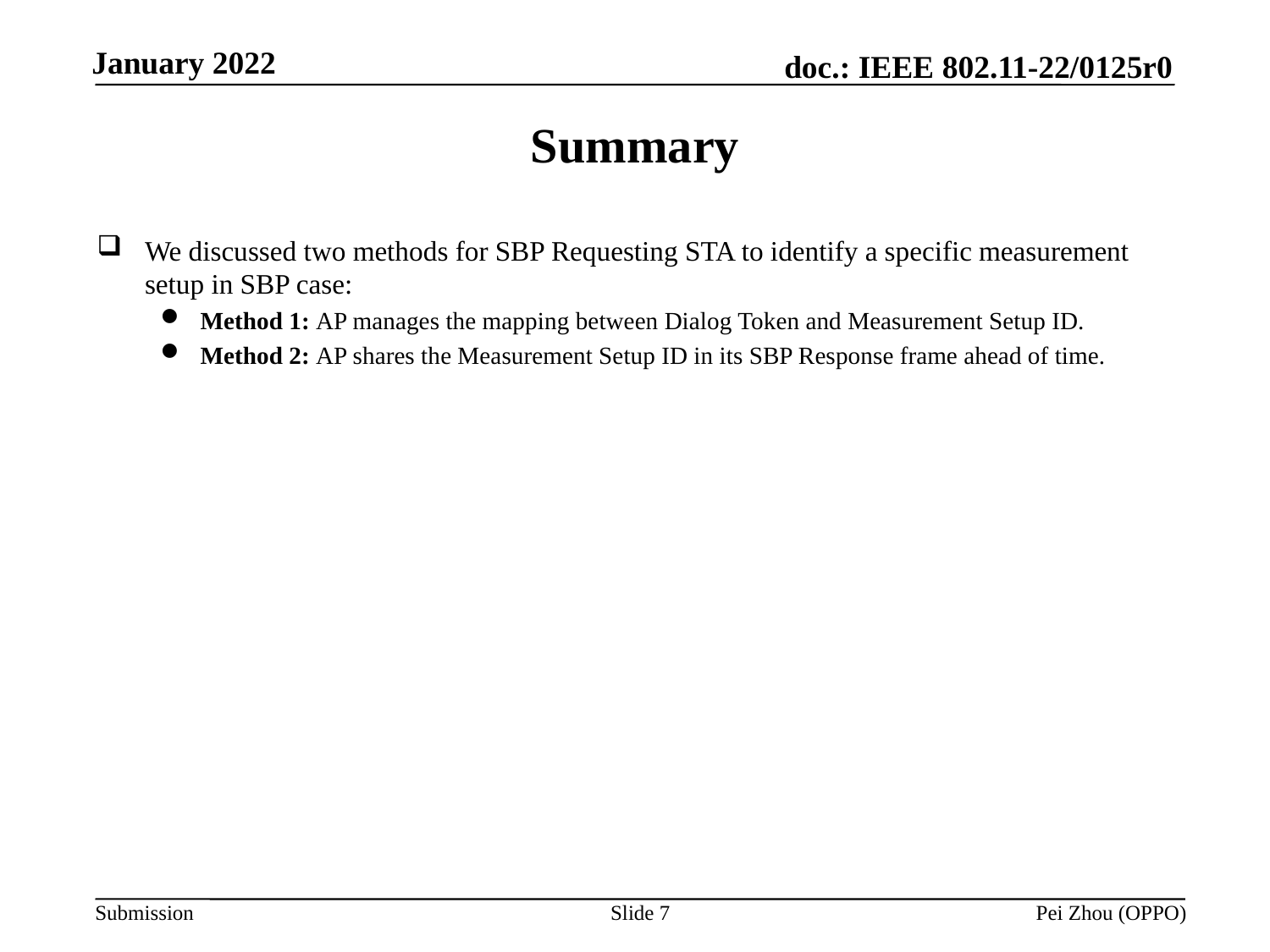

# Summary
We discussed two methods for SBP Requesting STA to identify a specific measurement setup in SBP case:
Method 1: AP manages the mapping between Dialog Token and Measurement Setup ID.
Method 2: AP shares the Measurement Setup ID in its SBP Response frame ahead of time.
Slide 7
Pei Zhou (OPPO)